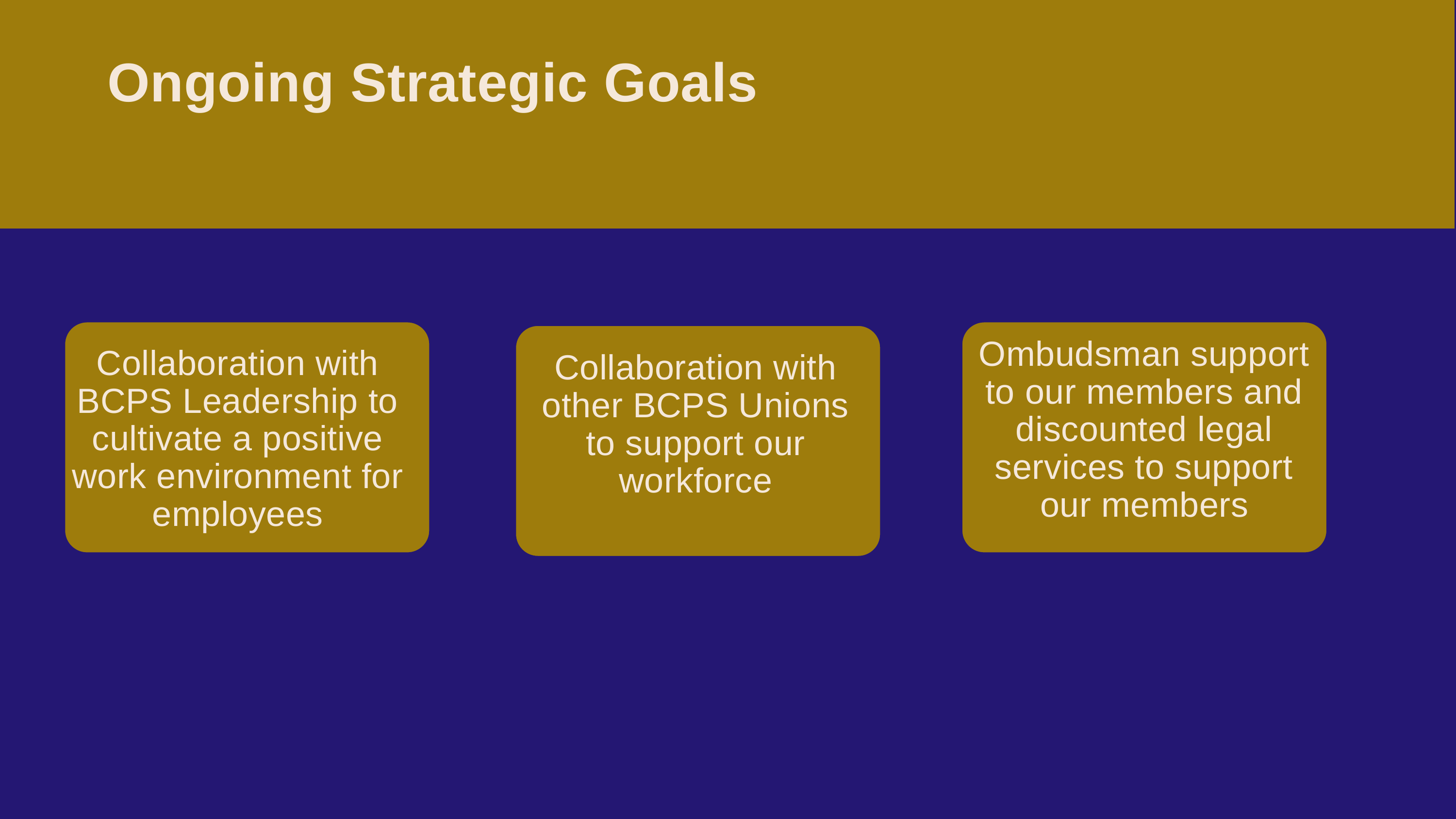

Ongoing Strategic Goals

Ombudsman support to our members and discounted legal services to support our members
Collaboration with BCPS Leadership to cultivate a positive work environment for employees
Collaboration with other BCPS Unions to support our workforce